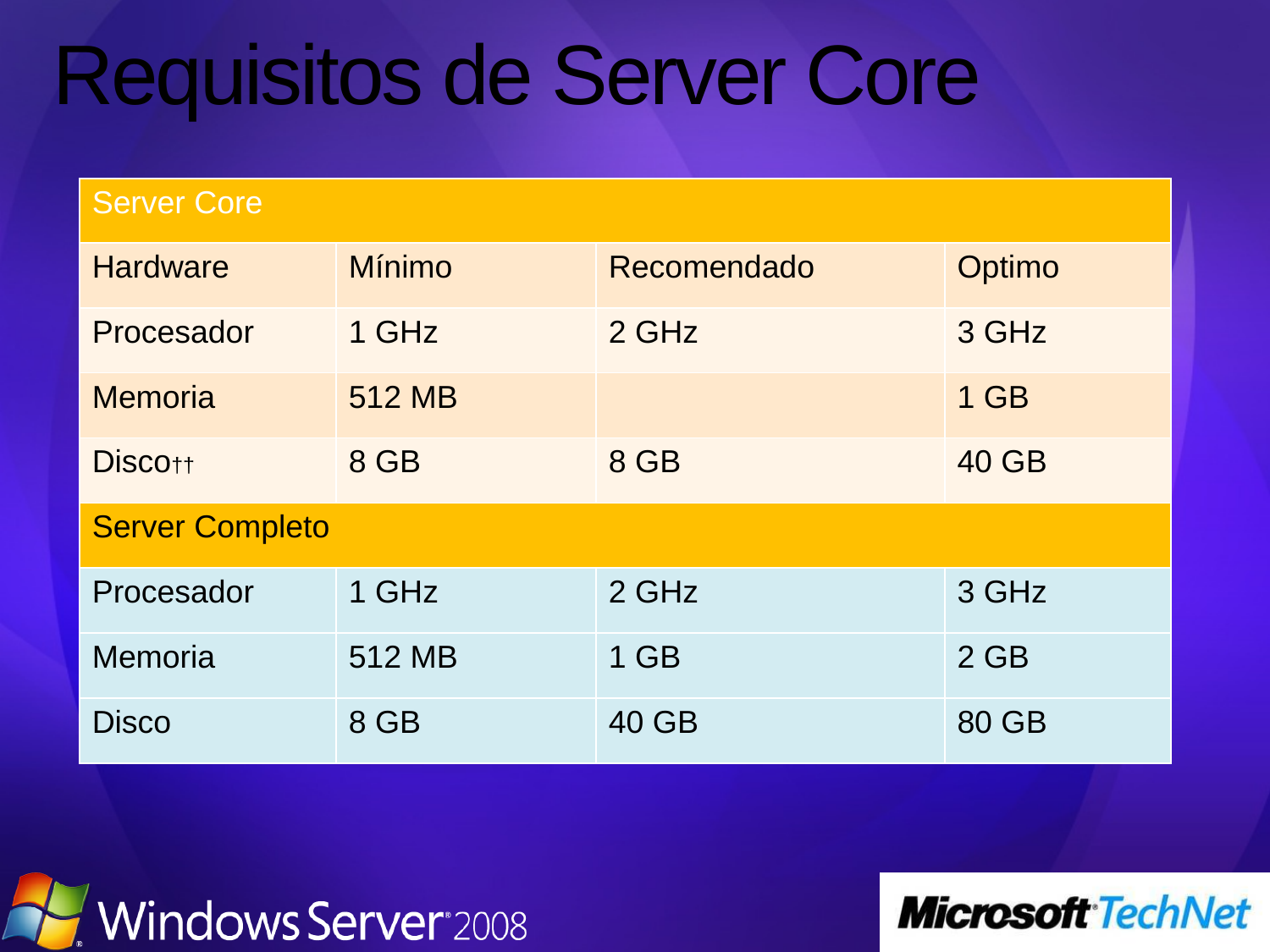

# Requisitos de Server Core
| Server Core |  |  |  |
| --- | --- | --- | --- |
| Hardware | Mínimo | Recomendado | Optimo |
| Procesador | 1 GHz | 2 GHz | 3 GHz |
| Memoria | 512 MB |  | 1 GB |
| Disco†† | 8 GB | 8 GB | 40 GB |
| Server Completo |  |  |  |
| Procesador | 1 GHz | 2 GHz | 3 GHz |
| Memoria | 512 MB | 1 GB | 2 GB |
| Disco | 8 GB | 40 GB | 80 GB |